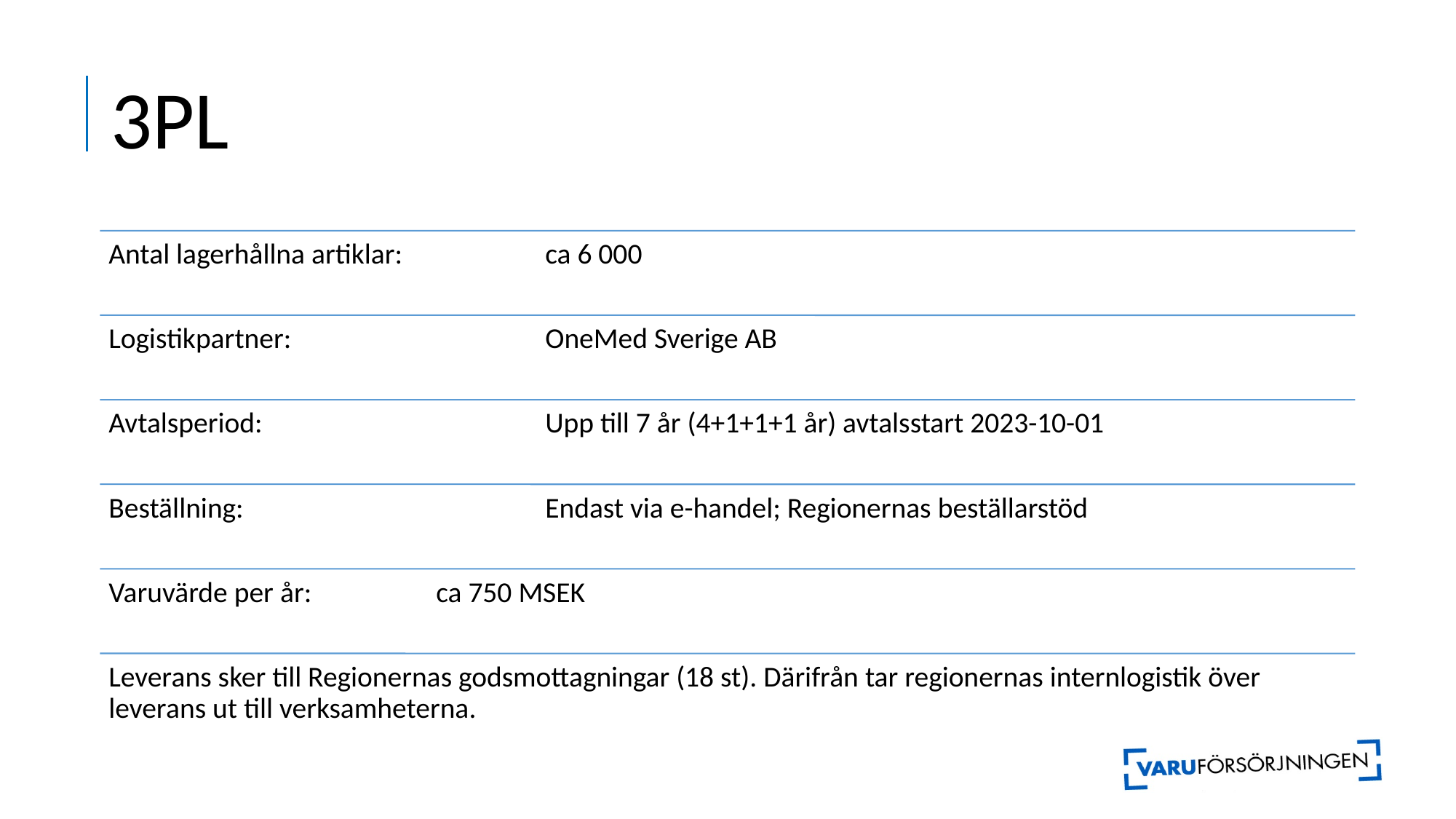

# 3PL
Antal lagerhållna artiklar:		ca 6 000
Logistikpartner: 			OneMed Sverige AB
Avtalsperiod:			Upp till 7 år (4+1+1+1 år) avtalsstart 2023-10-01
Beställning: 			Endast via e-handel; Regionernas beställarstöd
Varuvärde per år: 		ca 750 MSEK
Leverans sker till Regionernas godsmottagningar (18 st). Därifrån tar regionernas internlogistik över leverans ut till verksamheterna.